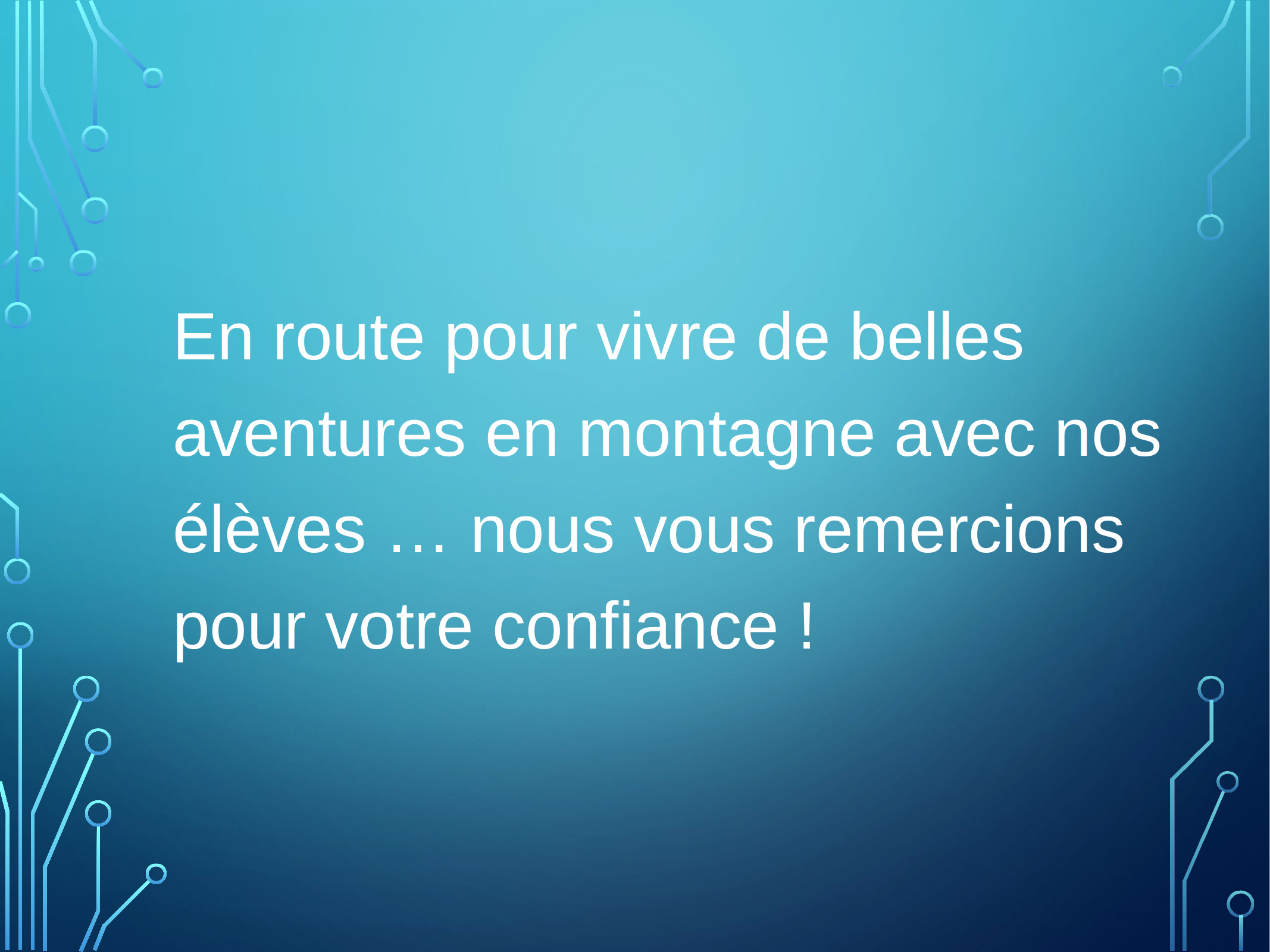

En route pour vivre de belles aventures en montagne avec nos élèves … nous vous remercions pour votre confiance !